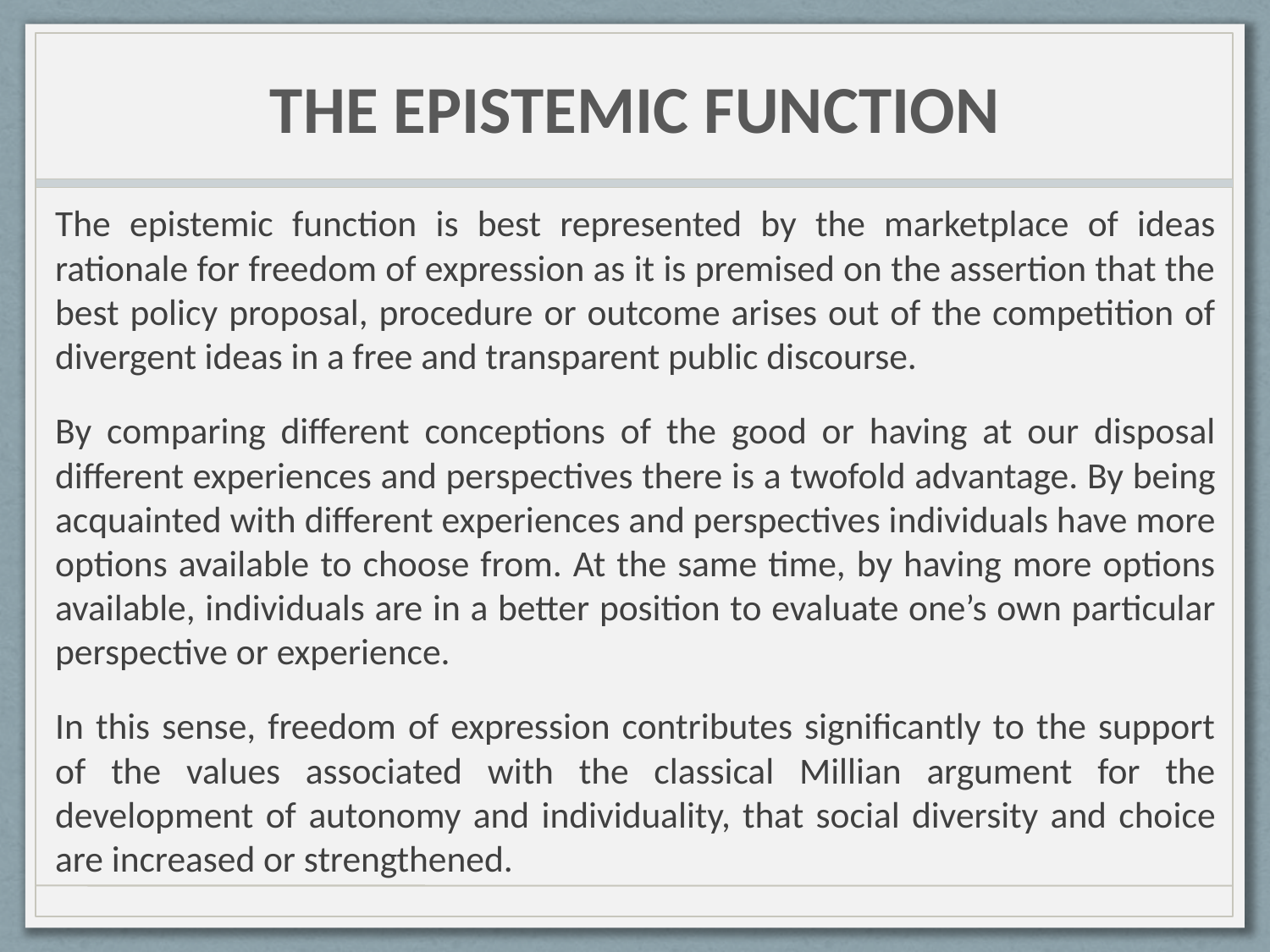

# THE EPISTEMIC FUNCTION
The epistemic function is best represented by the marketplace of ideas rationale for freedom of expression as it is premised on the assertion that the best policy proposal, procedure or outcome arises out of the competition of divergent ideas in a free and transparent public discourse.
By comparing different conceptions of the good or having at our disposal different experiences and perspectives there is a twofold advantage. By being acquainted with different experiences and perspectives individuals have more options available to choose from. At the same time, by having more options available, individuals are in a better position to evaluate one’s own particular perspective or experience.
In this sense, freedom of expression contributes significantly to the support of the values associated with the classical Millian argument for the development of autonomy and individuality, that social diversity and choice are increased or strengthened.